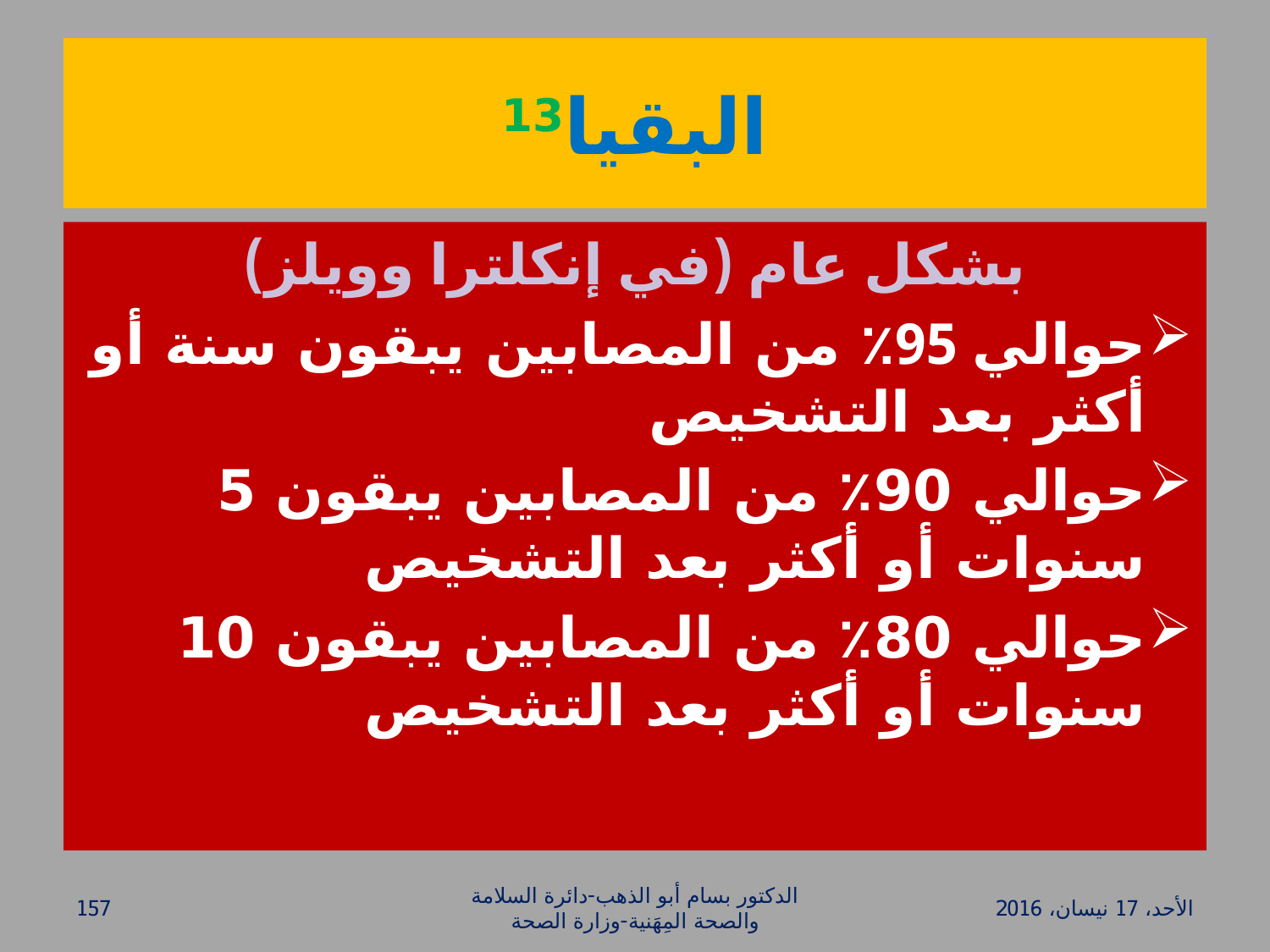

# البقيا13
بشكل عام (في إنكلترا وويلز)
حوالي 95٪ من المصابين يبقون سنة أو أكثر بعد التشخيص
حوالي 90٪ من المصابين يبقون 5 سنوات أو أكثر بعد التشخيص
حوالي 80٪ من المصابين يبقون 10 سنوات أو أكثر بعد التشخيص

157
الدكتور بسام أبو الذهب-دائرة السلامة والصحة المِهَنية-وزارة الصحة
الأحد، 17 نيسان، 2016